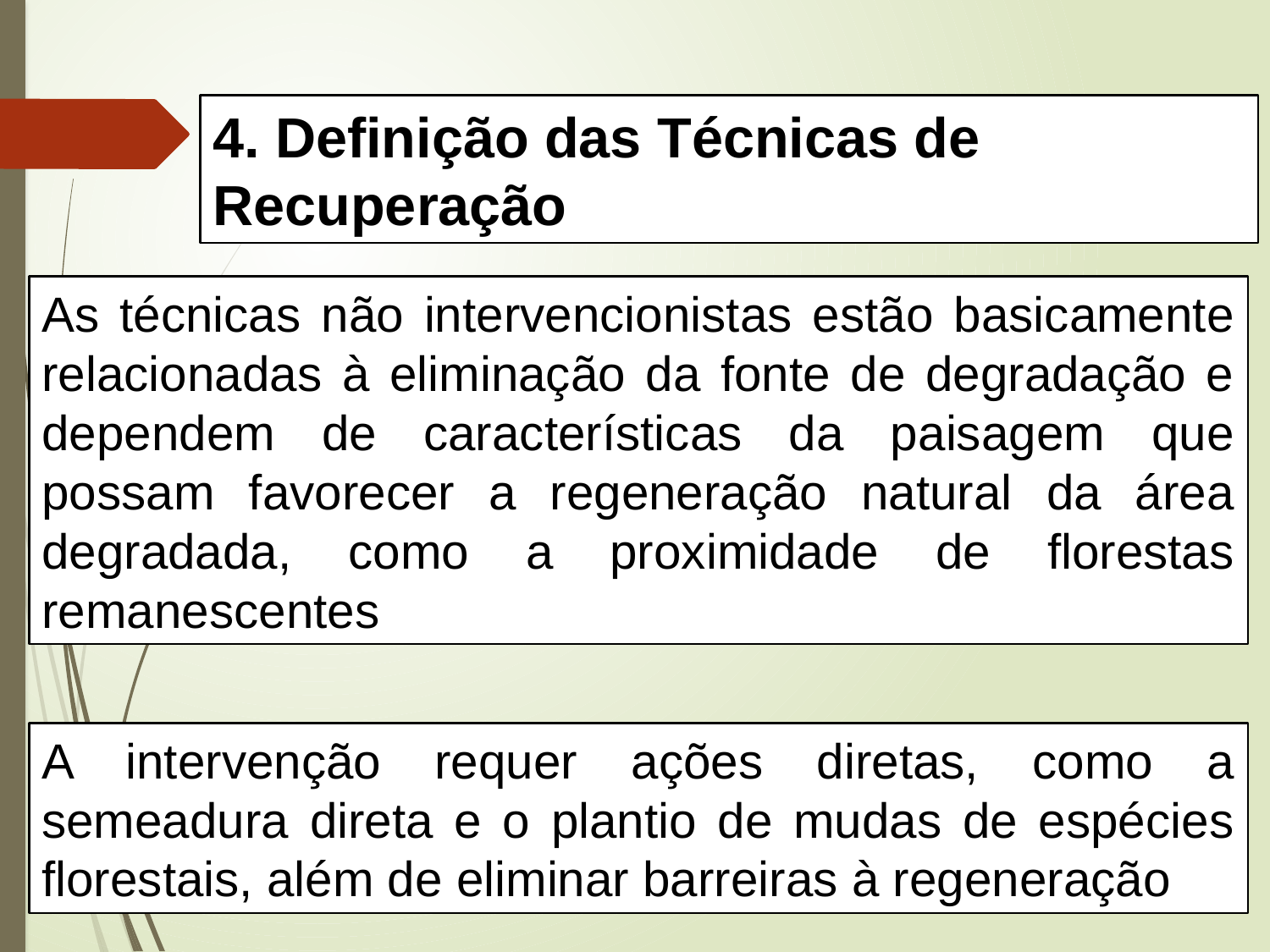

4. Definição das Técnicas de Recuperação
As técnicas não intervencionistas estão basicamente relacionadas à eliminação da fonte de degradação e dependem de características da paisagem que possam favorecer a regeneração natural da área degradada, como a proximidade de florestas remanescentes
A intervenção requer ações diretas, como a semeadura direta e o plantio de mudas de espécies florestais, além de eliminar barreiras à regeneração